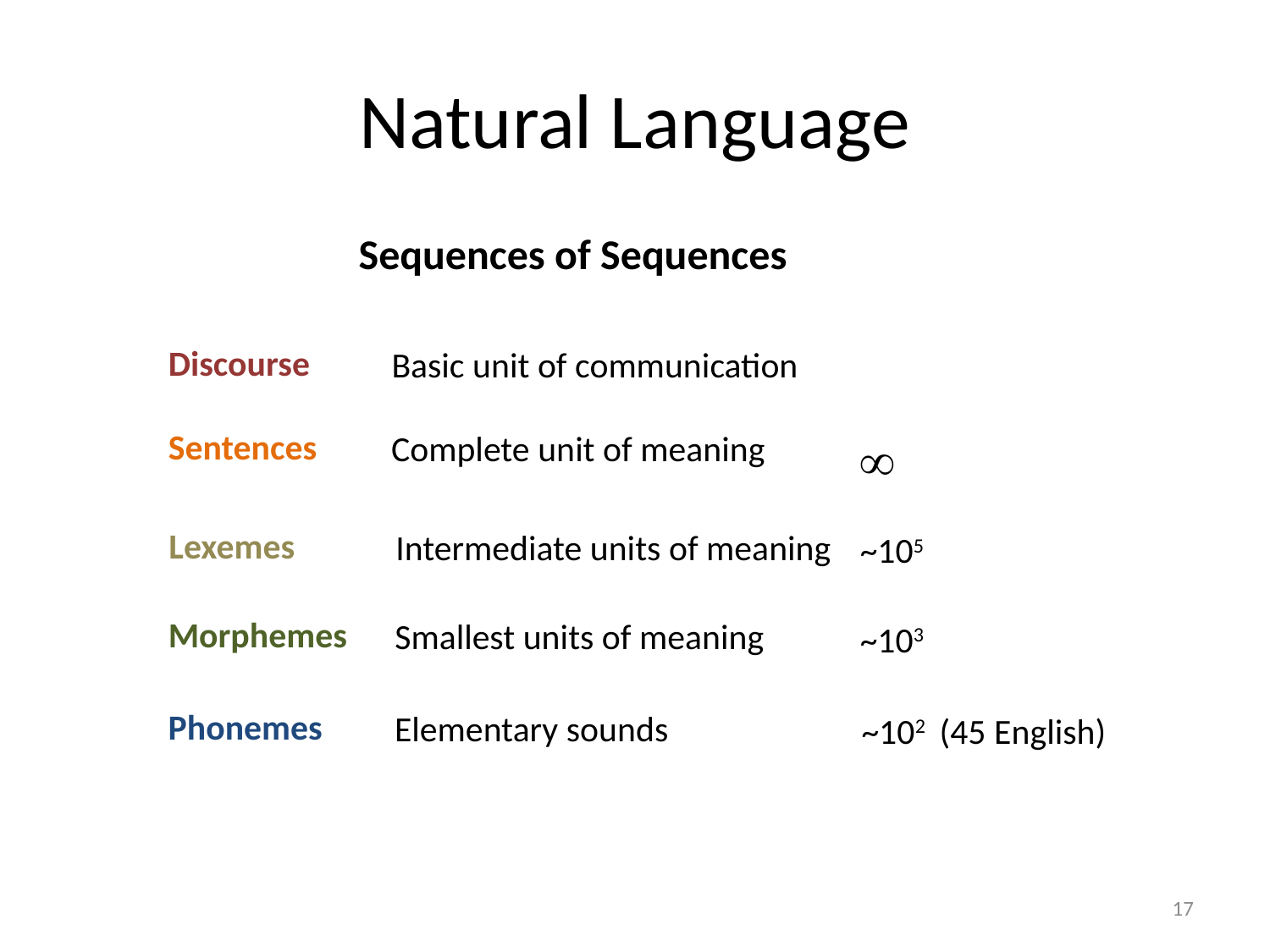

# Natural Language
Sequences of Sequences
Discourse
Basic unit of communication
Sentences
Complete unit of meaning
∞
Lexemes
Intermediate units of meaning
~105
Morphemes
Smallest units of meaning
~103
Phonemes
Elementary sounds
~102   (45 English)
17